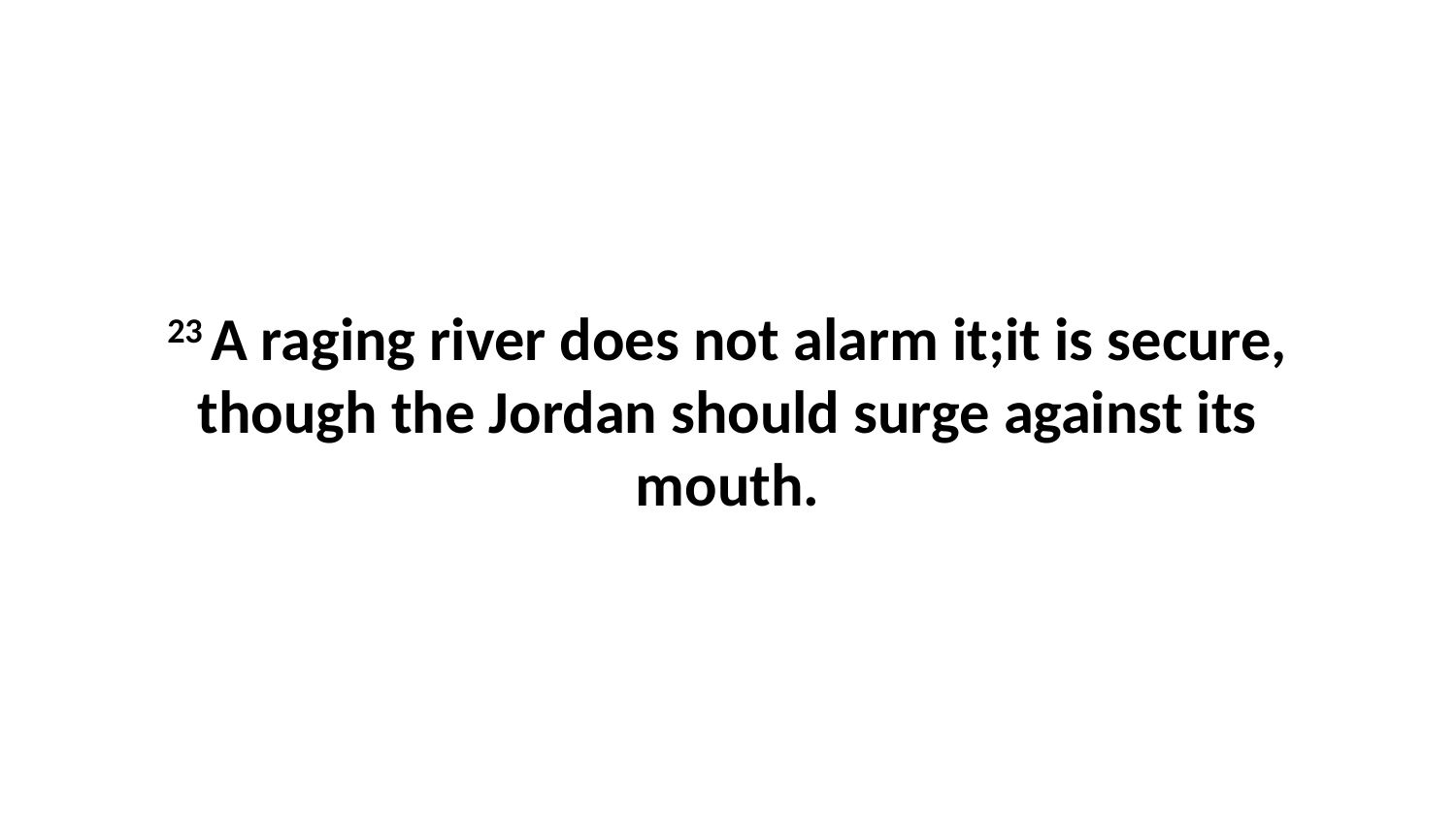

23 A raging river does not alarm it;it is secure, though the Jordan should surge against its mouth.